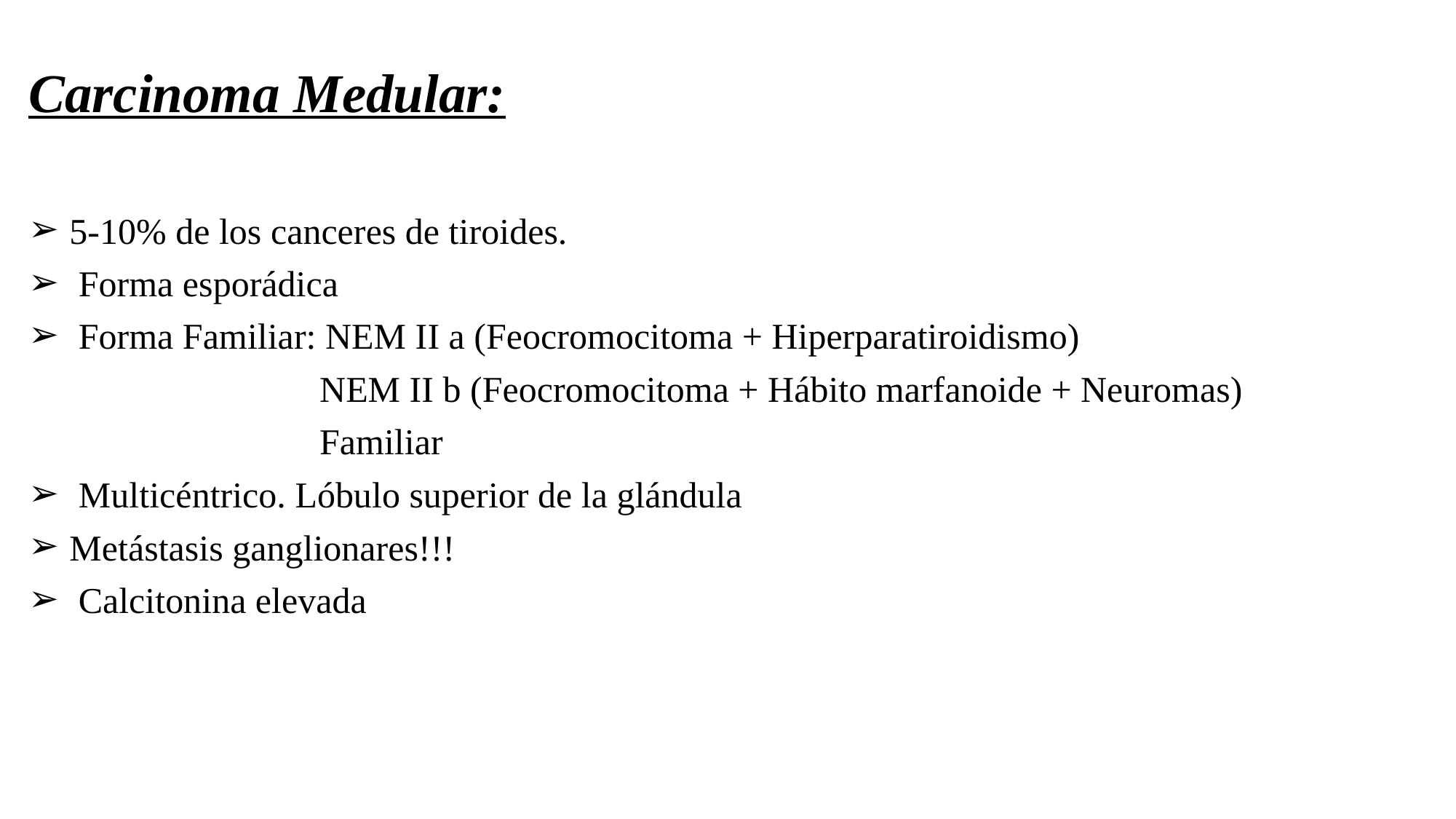

Carcinoma Medular:

5-10% de los canceres de tiroides.
 Forma esporádica
 Forma Familiar: NEM II a (Feocromocitoma + Hiperparatiroidismo)
		        NEM II b (Feocromocitoma + Hábito marfanoide + Neuromas)
		        Familiar
 Multicéntrico. Lóbulo superior de la glándula
Metástasis ganglionares!!!
 Calcitonina elevada